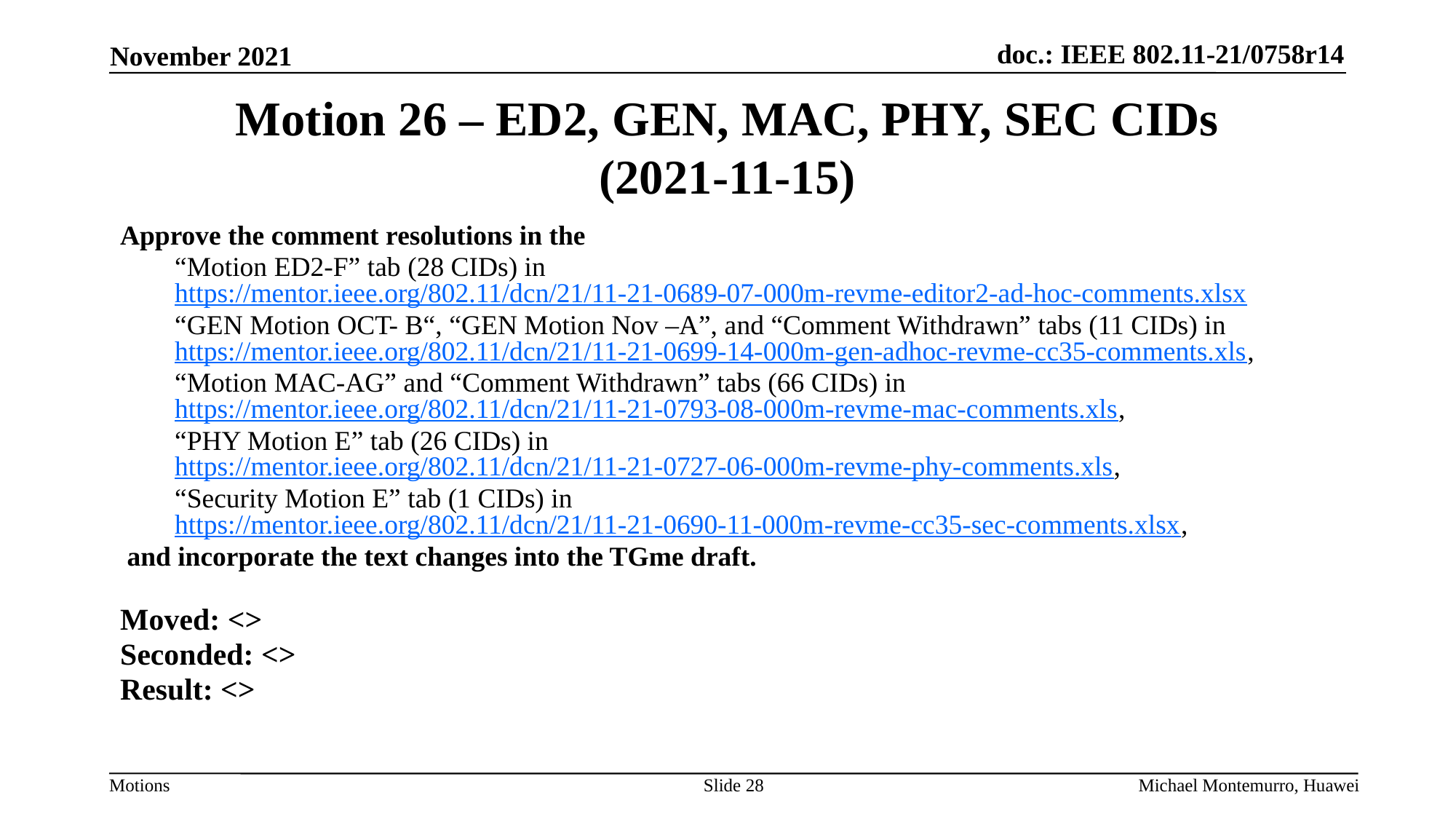

# Motion 26 – ED2, GEN, MAC, PHY, SEC CIDs (2021-11-15)
Approve the comment resolutions in the
“Motion ED2-F” tab (28 CIDs) in https://mentor.ieee.org/802.11/dcn/21/11-21-0689-07-000m-revme-editor2-ad-hoc-comments.xlsx
“GEN Motion OCT- B“, “GEN Motion Nov –A”, and “Comment Withdrawn” tabs (11 CIDs) in https://mentor.ieee.org/802.11/dcn/21/11-21-0699-14-000m-gen-adhoc-revme-cc35-comments.xls,
“Motion MAC-AG” and “Comment Withdrawn” tabs (66 CIDs) in https://mentor.ieee.org/802.11/dcn/21/11-21-0793-08-000m-revme-mac-comments.xls,
“PHY Motion E” tab (26 CIDs) in https://mentor.ieee.org/802.11/dcn/21/11-21-0727-06-000m-revme-phy-comments.xls,
“Security Motion E” tab (1 CIDs) in  https://mentor.ieee.org/802.11/dcn/21/11-21-0690-11-000m-revme-cc35-sec-comments.xlsx,
and incorporate the text changes into the TGme draft.
Moved: <>
Seconded: <>
Result: <>

Slide 28
Michael Montemurro, Huawei